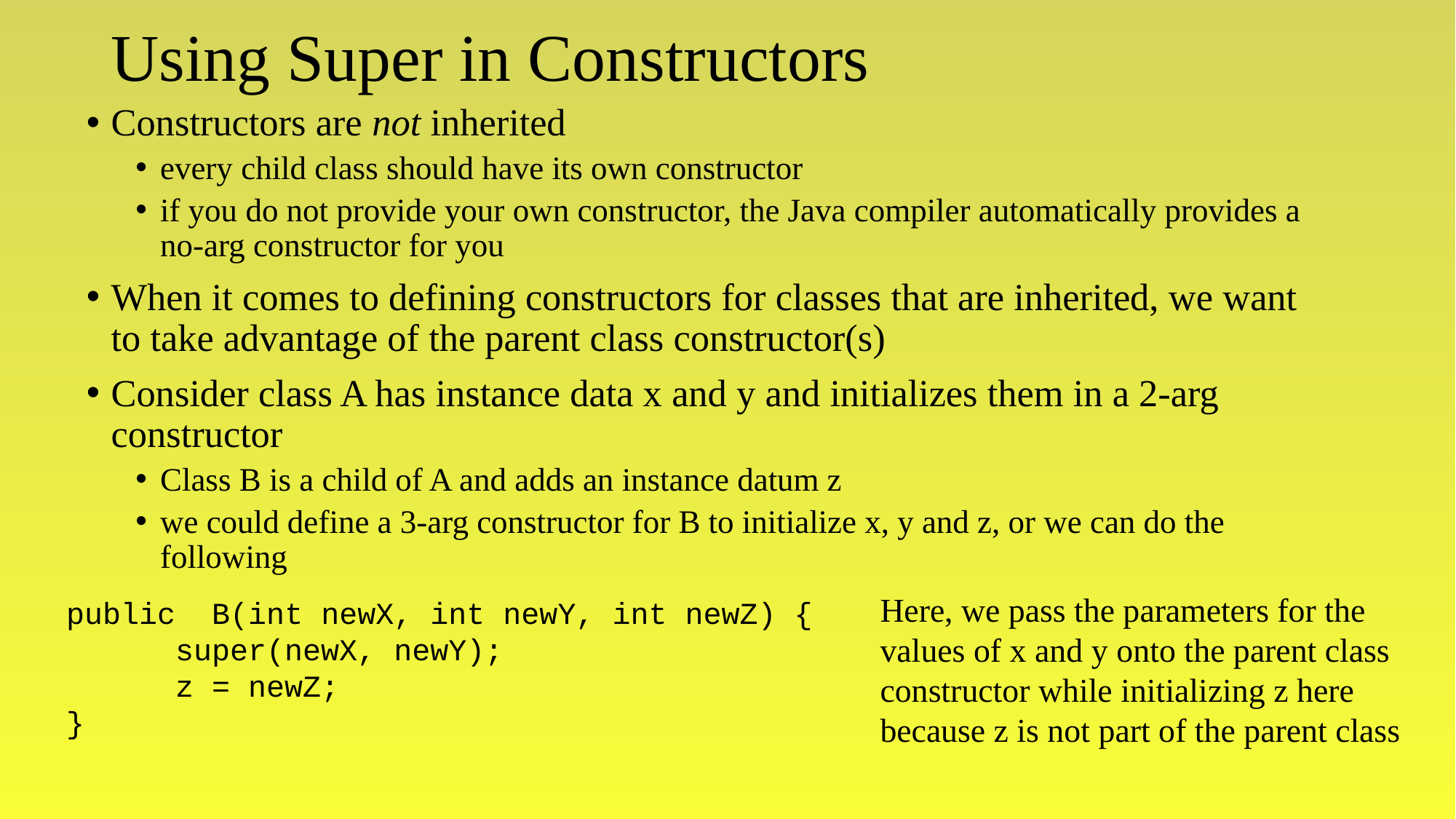

# Using Super in Constructors
Constructors are not inherited
every child class should have its own constructor
if you do not provide your own constructor, the Java compiler automatically provides a no-arg constructor for you
When it comes to defining constructors for classes that are inherited, we want to take advantage of the parent class constructor(s)
Consider class A has instance data x and y and initializes them in a 2-arg constructor
Class B is a child of A and adds an instance datum z
we could define a 3-arg constructor for B to initialize x, y and z, or we can do the following
Here, we pass the parameters for the
values of x and y onto the parent class
constructor while initializing z here
because z is not part of the parent class
public  B(int newX, int newY, int newZ) {
      super(newX, newY);
      z = newZ;
}